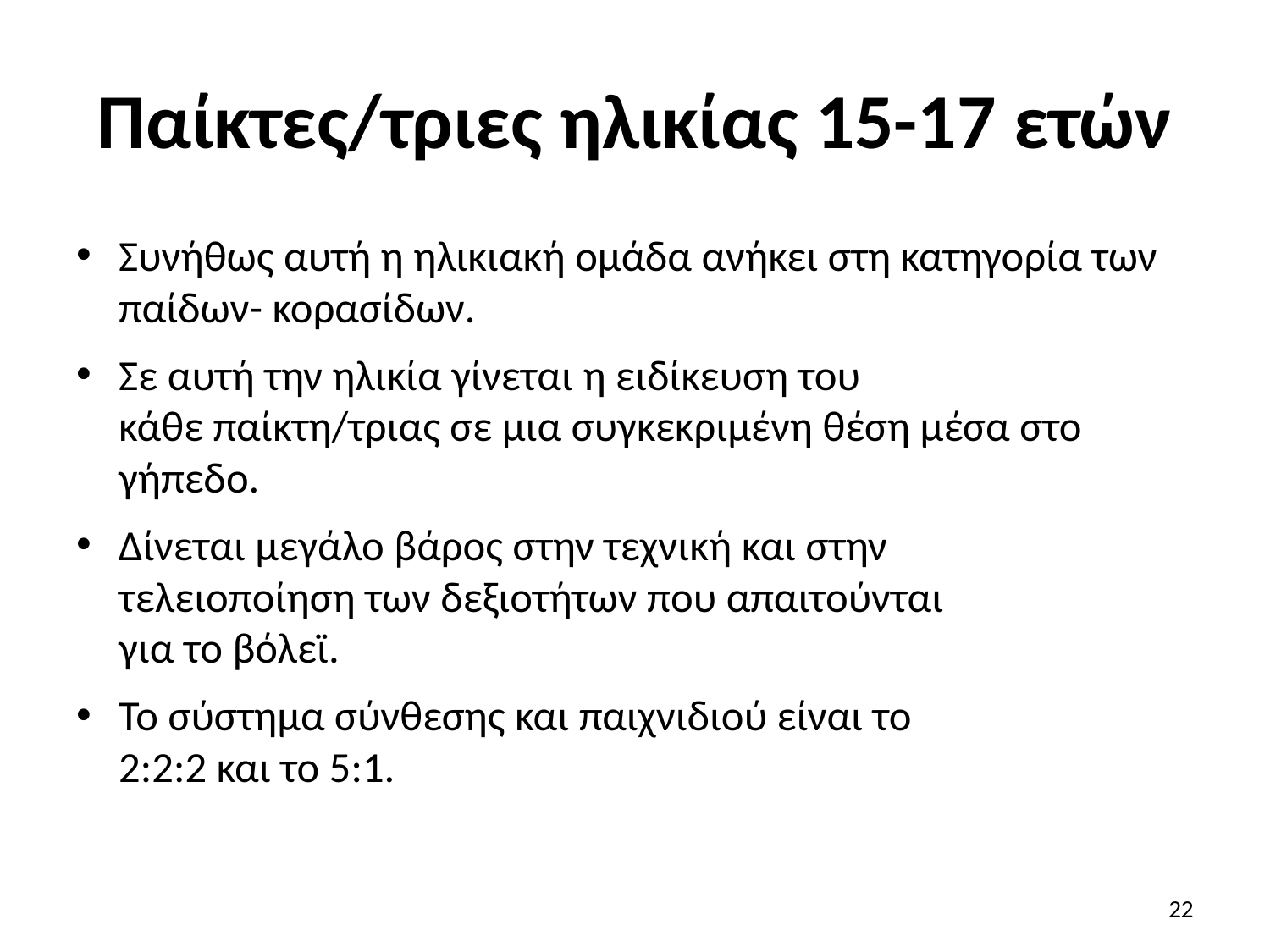

# Παίκτες/τριες ηλικίας 15-17 ετών
Συνήθως αυτή η ηλικιακή ομάδα ανήκει στη κατηγορία των παίδων- κορασίδων.
Σε αυτή την ηλικία γίνεται η ειδίκευση του
κάθε παίκτη/τριας σε μια συγκεκριμένη θέση μέσα στο γήπεδο.
Δίνεται μεγάλο βάρος στην τεχνική και στην
τελειοποίηση των δεξιοτήτων που απαιτούνται
για το βόλεϊ.
Το σύστημα σύνθεσης και παιχνιδιού είναι το
2:2:2 και το 5:1.
22